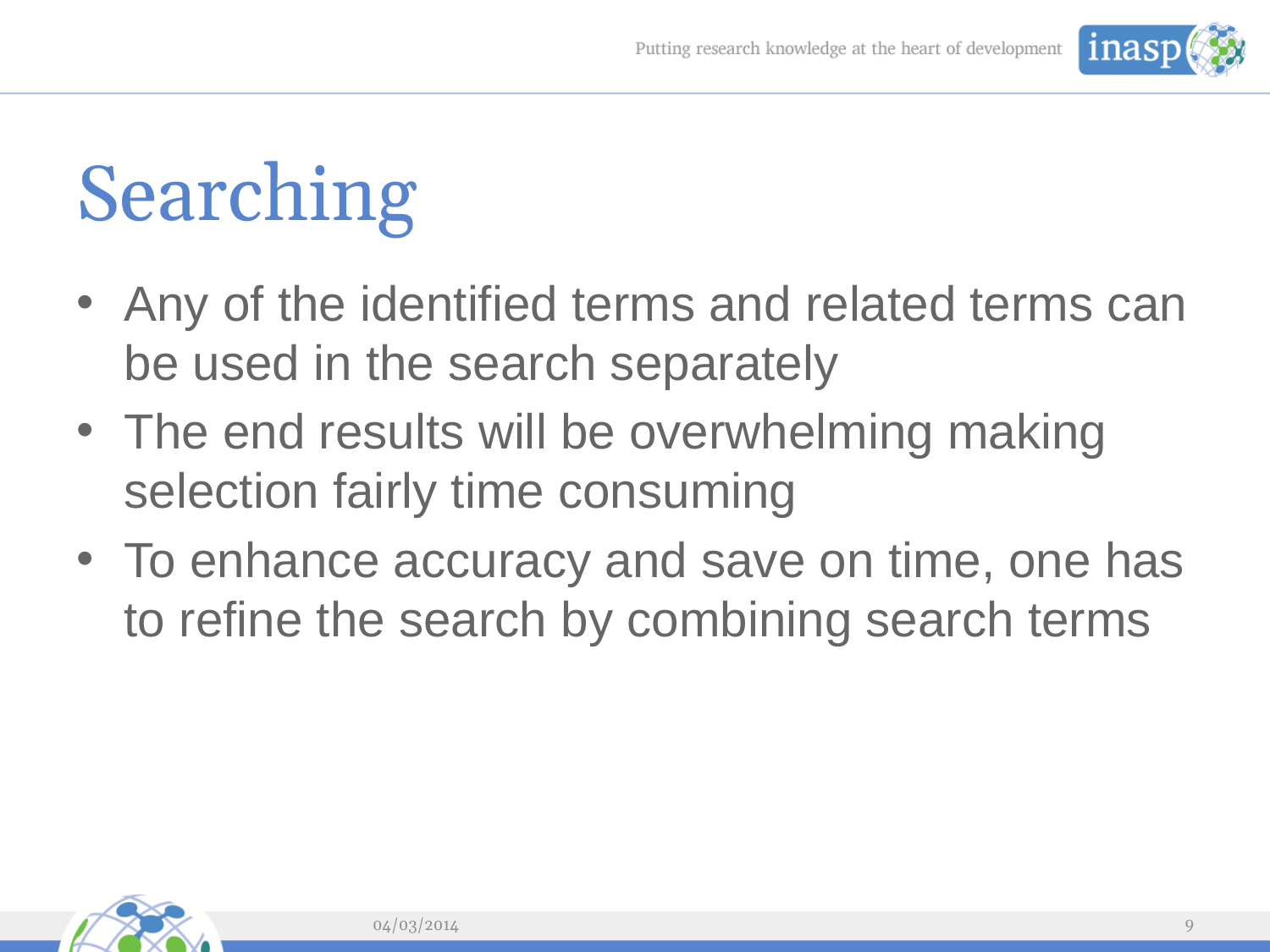

# Searching
Any of the identified terms and related terms can be used in the search separately
The end results will be overwhelming making selection fairly time consuming
To enhance accuracy and save on time, one has to refine the search by combining search terms

04/03/2014
9